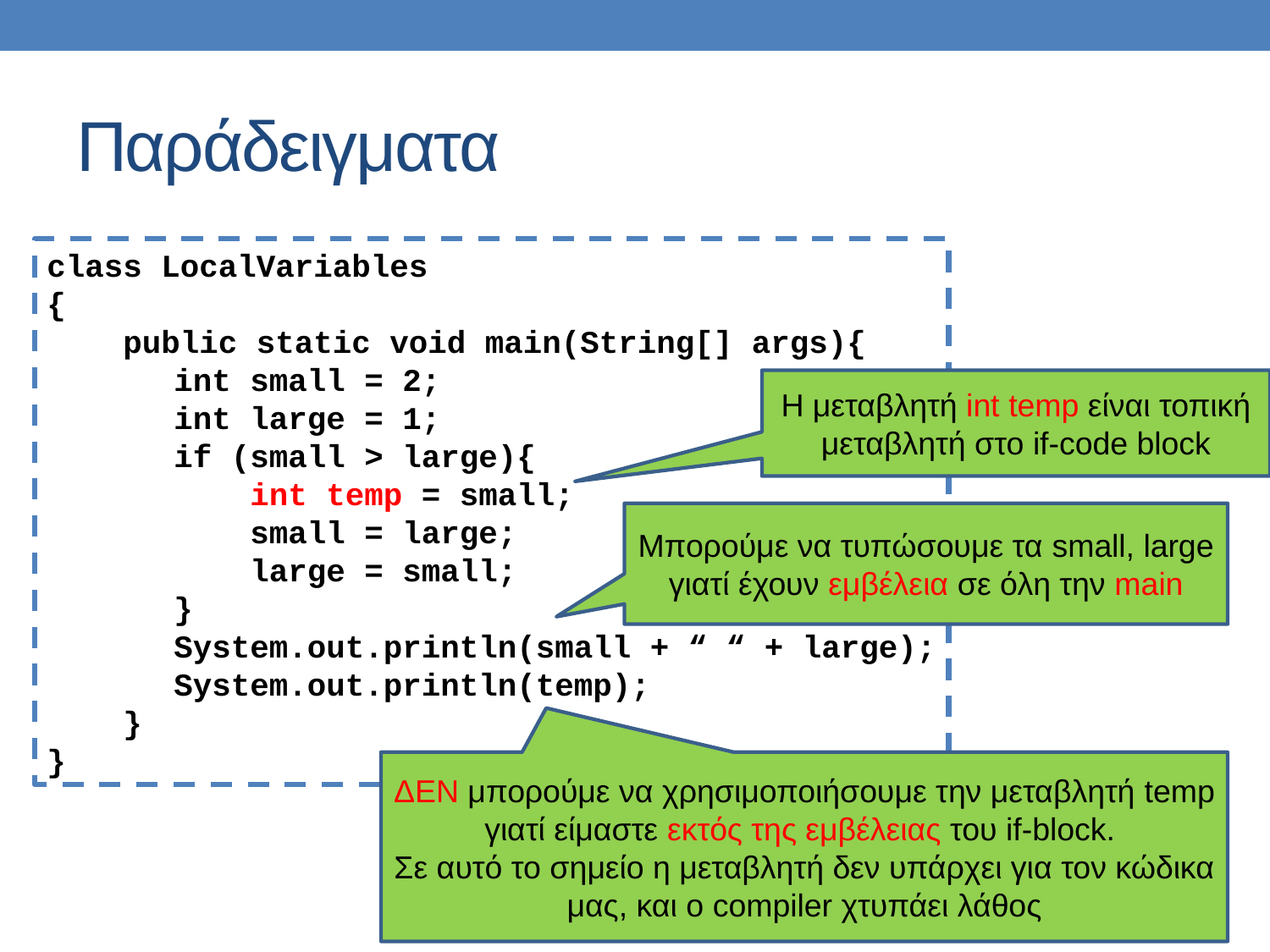

# Παράδειγματα
class LocalVariables
{
    public static void main(String[] args){
	int small = 2;
	int large = 1;
	if (small > large){
	    int temp = small;
	    small = large;
	    large = small;
	}
	System.out.println(small + “ “ + large);
	System.out.println(temp);
    }
}
Η μεταβλητή int temp είναι τοπική μεταβλητή στο if-code block
Μπορούμε να τυπώσουμε τα small, large γιατί έχουν εμβέλεια σε όλη την main
ΔΕΝ μπορούμε να χρησιμοποιήσουμε την μεταβλητή temp γιατί είμαστε εκτός της εμβέλειας του if-block.
Σε αυτό το σημείο η μεταβλητή δεν υπάρχει για τον κώδικα μας, και ο compiler χτυπάει λάθος